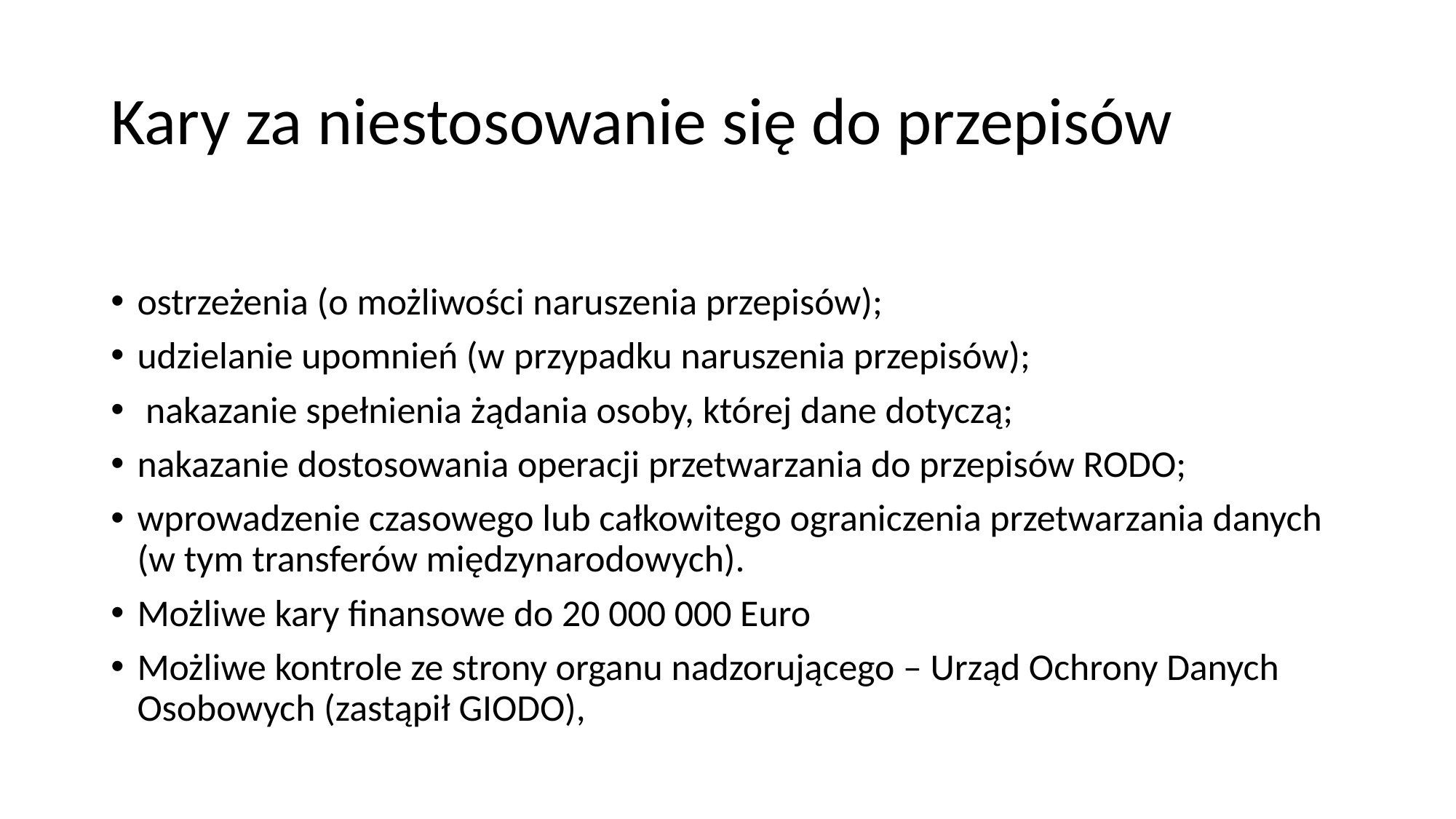

# Kary za niestosowanie się do przepisów

ostrzeżenia (o możliwości naruszenia przepisów);
udzielanie upomnień (w przypadku naruszenia przepisów);
 nakazanie spełnienia żądania osoby, której dane dotyczą;
nakazanie dostosowania operacji przetwarzania do przepisów RODO;
wprowadzenie czasowego lub całkowitego ograniczenia przetwarzania danych (w tym transferów międzynarodowych).
Możliwe kary finansowe do 20 000 000 Euro
Możliwe kontrole ze strony organu nadzorującego – Urząd Ochrony Danych Osobowych (zastąpił GIODO),